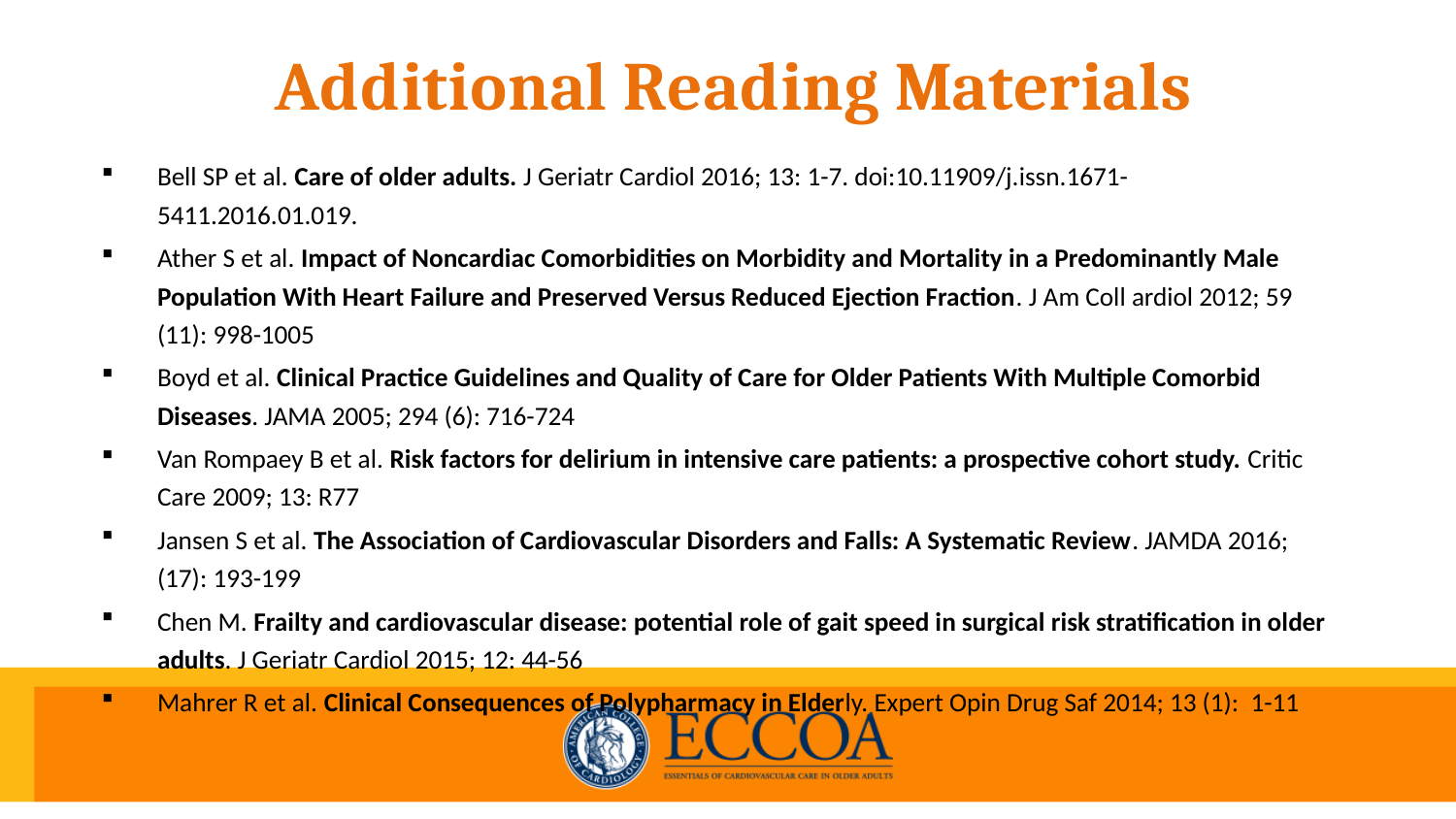

# Additional Reading Materials
Bell SP et al. Care of older adults. J Geriatr Cardiol 2016; 13: 1-7. doi:10.11909/j.issn.1671-5411.2016.01.019.
Ather S et al. Impact of Noncardiac Comorbidities on Morbidity and Mortality in a Predominantly Male Population With Heart Failure and Preserved Versus Reduced Ejection Fraction. J Am Coll ardiol 2012; 59 (11): 998-1005
Boyd et al. Clinical Practice Guidelines and Quality of Care for Older Patients With Multiple Comorbid Diseases. JAMA 2005; 294 (6): 716-724
Van Rompaey B et al. Risk factors for delirium in intensive care patients: a prospective cohort study. Critic Care 2009; 13: R77
Jansen S et al. The Association of Cardiovascular Disorders and Falls: A Systematic Review. JAMDA 2016; (17): 193-199
Chen M. Frailty and cardiovascular disease: potential role of gait speed in surgical risk stratification in older adults. J Geriatr Cardiol 2015; 12: 44-56
Mahrer R et al. Clinical Consequences of Polypharmacy in Elderly. Expert Opin Drug Saf 2014; 13 (1):  1-11